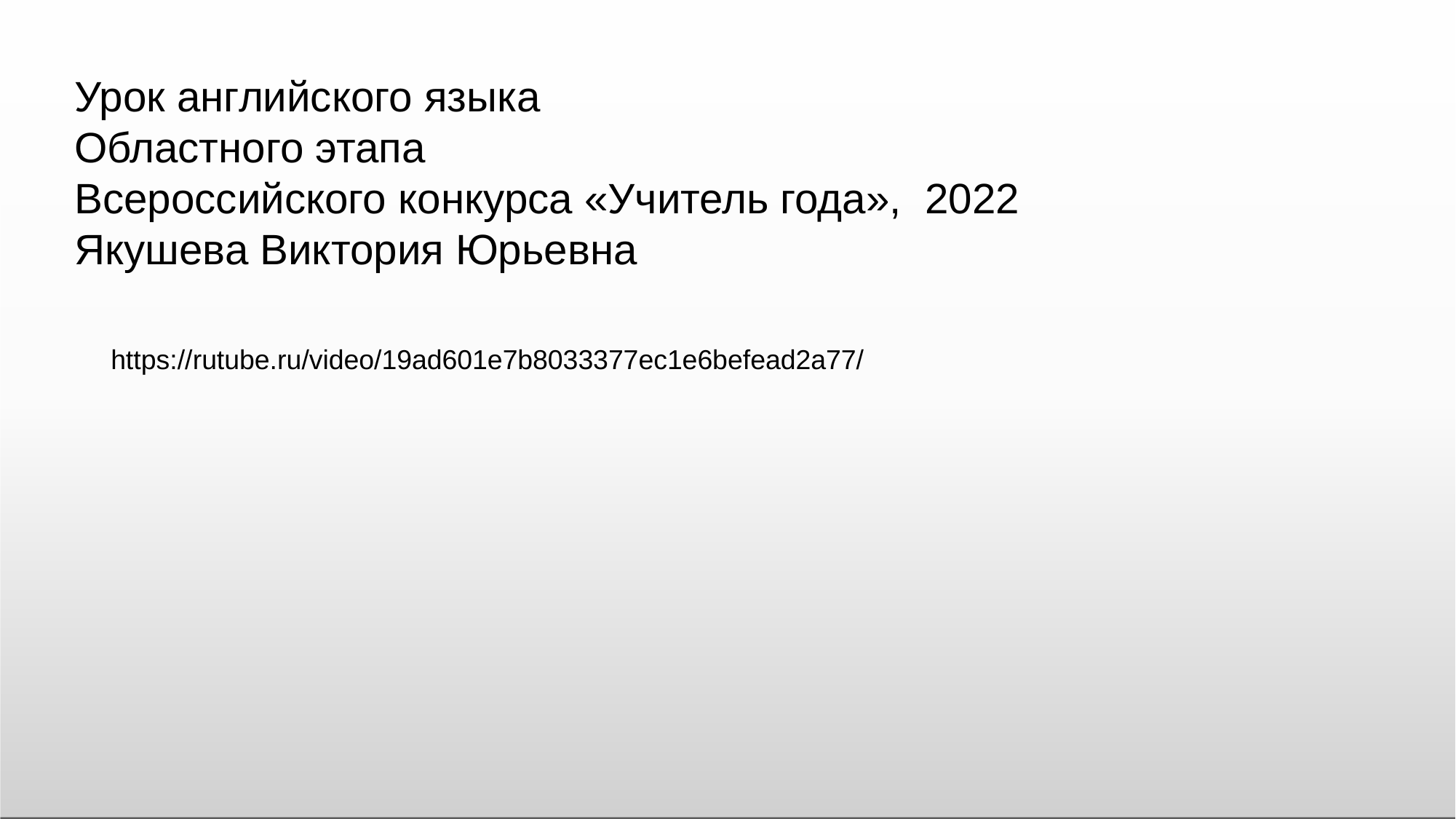

Урок английского языка
Областного этапа
Всероссийского конкурса «Учитель года»,  2022
Якушева Виктория Юрьевна
https://rutube.ru/video/19ad601e7b8033377ec1e6befead2a77/